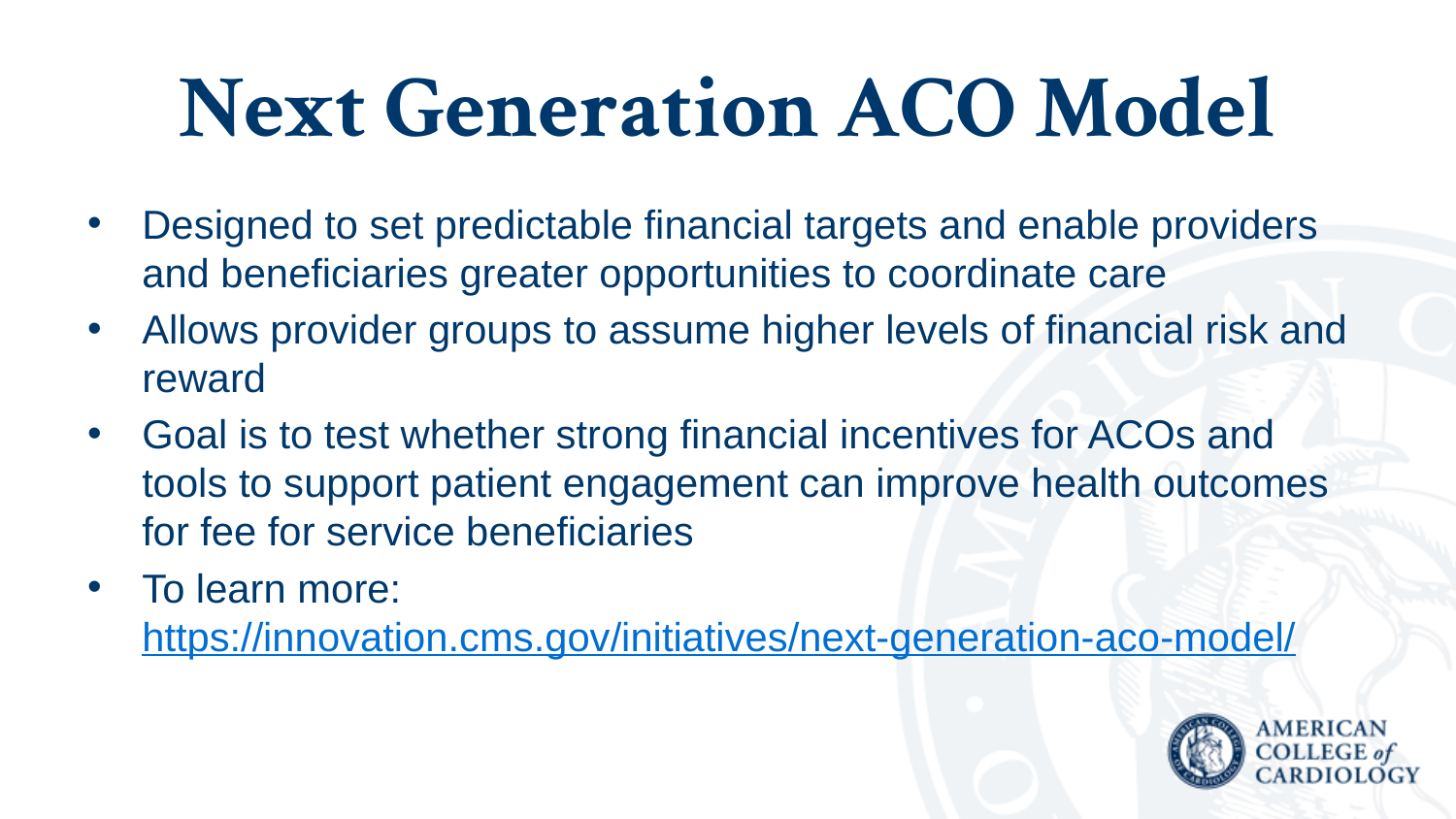

# Next Generation ACO Model
Designed to set predictable financial targets and enable providers and beneficiaries greater opportunities to coordinate care
Allows provider groups to assume higher levels of financial risk and reward
Goal is to test whether strong financial incentives for ACOs and tools to support patient engagement can improve health outcomes for fee for service beneficiaries
To learn more: https://innovation.cms.gov/initiatives/next-generation-aco-model/